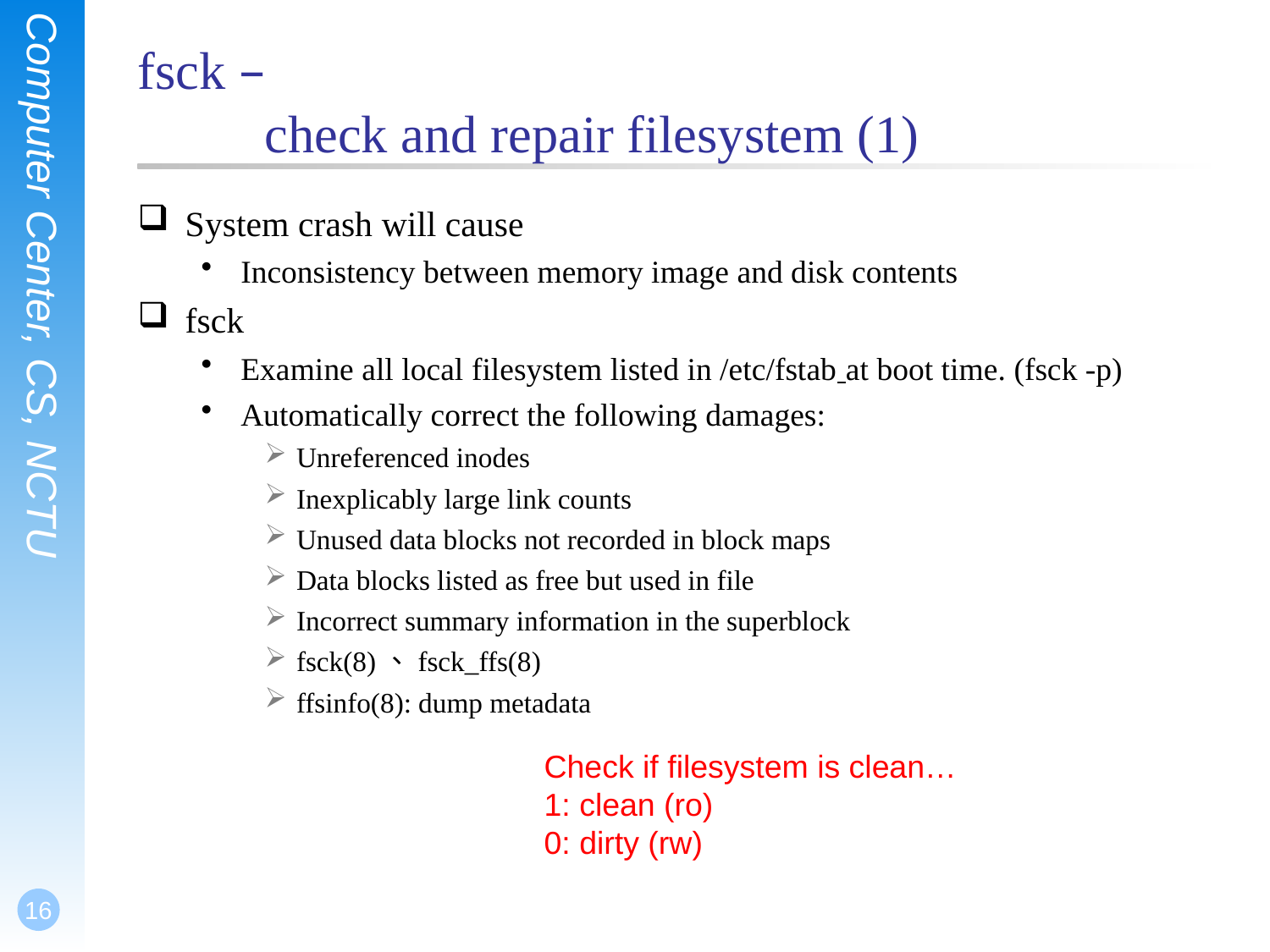

# fsck – check and repair filesystem (1)
System crash will cause
Inconsistency between memory image and disk contents
fsck
Examine all local filesystem listed in /etc/fstab at boot time. (fsck -p)
Automatically correct the following damages:
Unreferenced inodes
Inexplicably large link counts
Unused data blocks not recorded in block maps
Data blocks listed as free but used in file
Incorrect summary information in the superblock
fsck(8)、fsck_ffs(8)
ffsinfo(8): dump metadata
Check if filesystem is clean…
1: clean (ro)
0: dirty (rw)